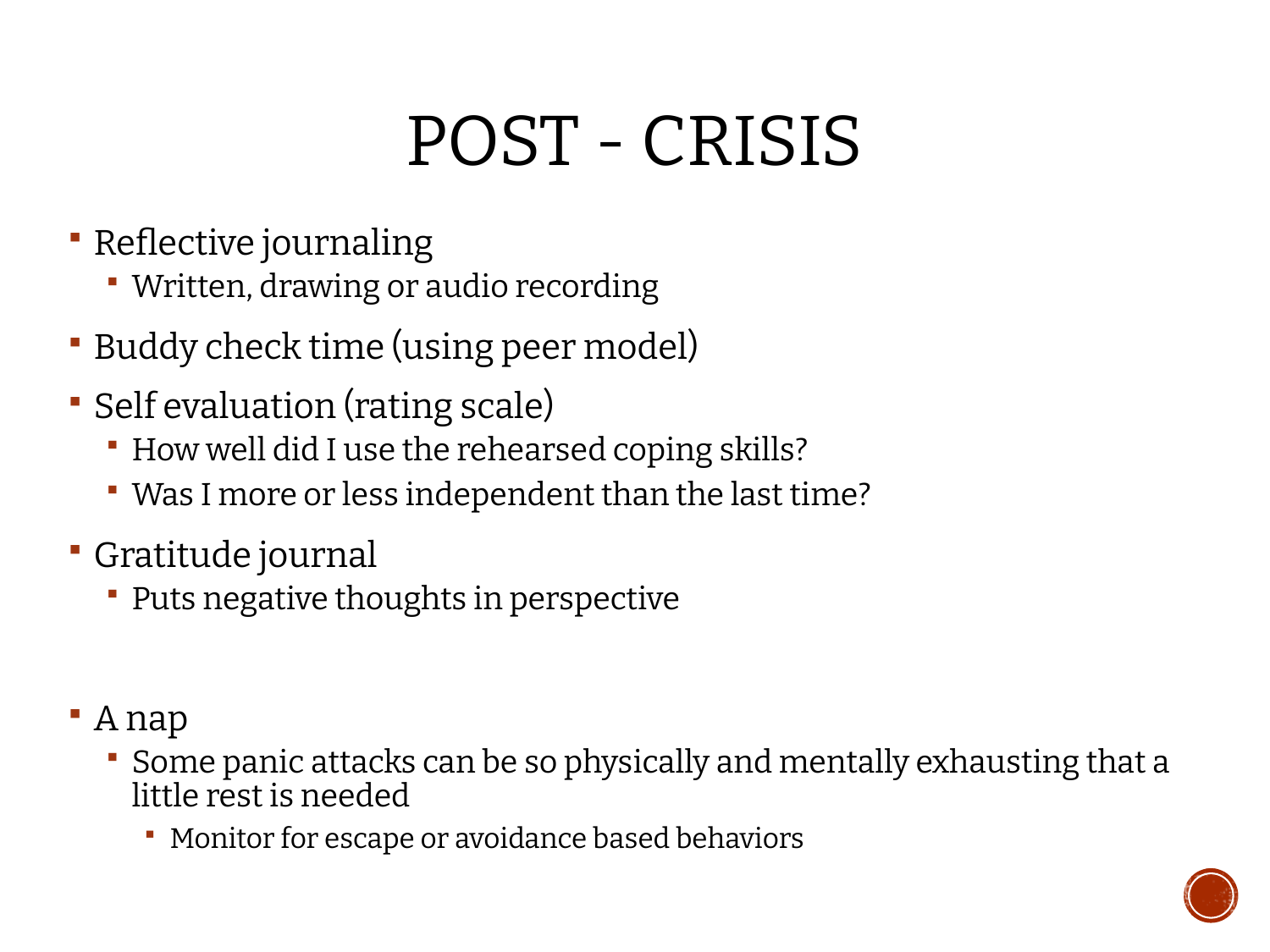

# Post - crisis
Reflective journaling
Written, drawing or audio recording
Buddy check time (using peer model)
Self evaluation (rating scale)
How well did I use the rehearsed coping skills?
Was I more or less independent than the last time?
Gratitude journal
Puts negative thoughts in perspective

A nap
Some panic attacks can be so physically and mentally exhausting that a little rest is needed
Monitor for escape or avoidance based behaviors